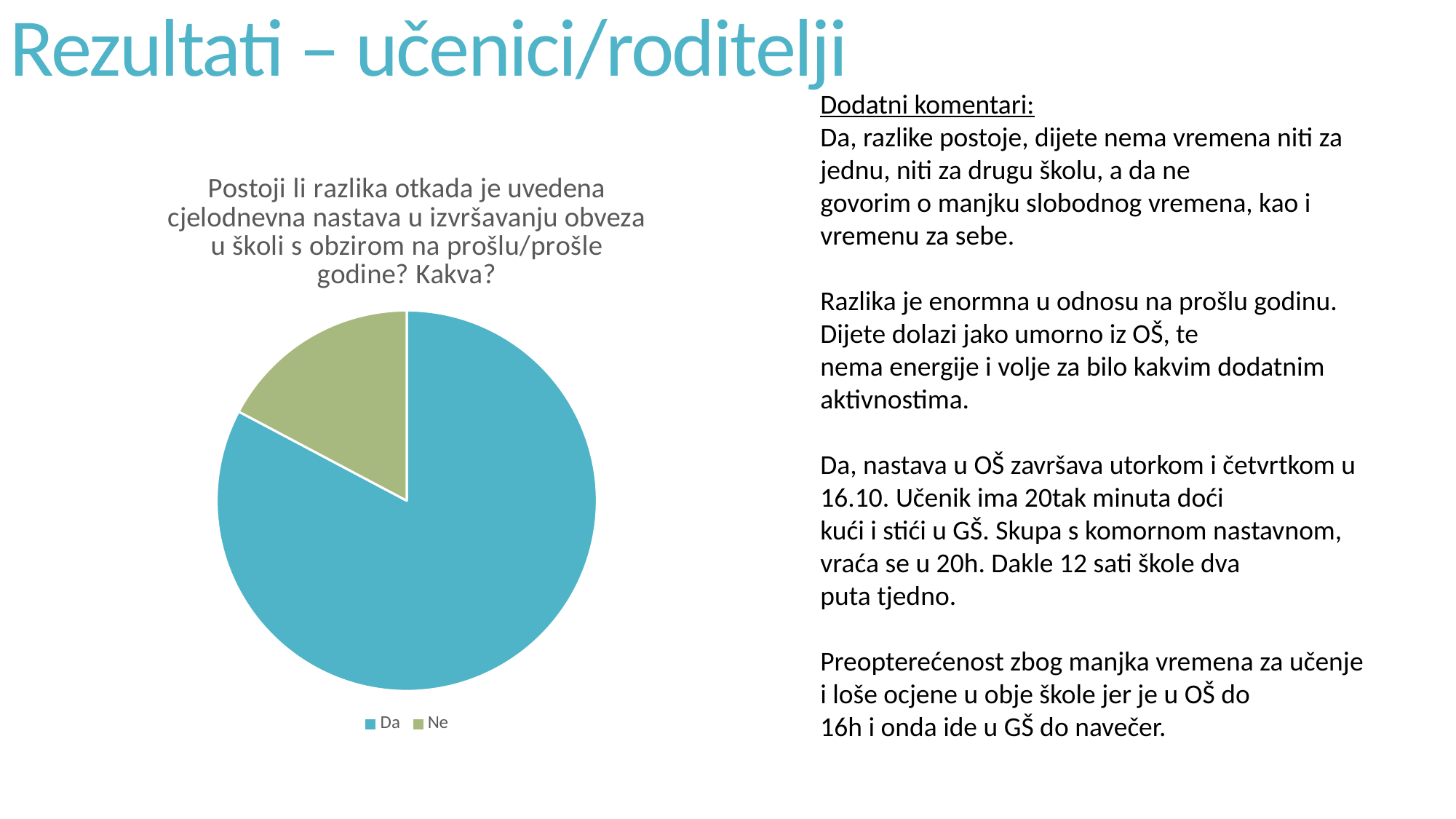

# Rezultati – učenici/roditelji
Dodatni komentari:
Da, razlike postoje, dijete nema vremena niti za jednu, niti za drugu školu, a da ne
govorim o manjku slobodnog vremena, kao i vremenu za sebe.

Razlika je enormna u odnosu na prošlu godinu. Dijete dolazi jako umorno iz OŠ, te
nema energije i volje za bilo kakvim dodatnim aktivnostima.

Da, nastava u OŠ završava utorkom i četvrtkom u 16.10. Učenik ima 20tak minuta doći
kući i stići u GŠ. Skupa s komornom nastavnom, vraća se u 20h. Dakle 12 sati škole dva
puta tjedno.

Preopterećenost zbog manjka vremena za učenje i loše ocjene u obje škole jer je u OŠ do
16h i onda ide u GŠ do navečer.

### Chart: Postoji li razlika otkada je uvedena cjelodnevna nastava u izvršavanju obveza u školi s obzirom na prošlu/prošle godine? Kakva?

| Category | Postoji li razlika otkada je uvedena cjelodnevna nastava u izvršavanju obveza u školi s obzirom na prošlu/prošle godine? Kakva? |
|---|---|
| Da | 24.0 |
| Ne | 5.0 |